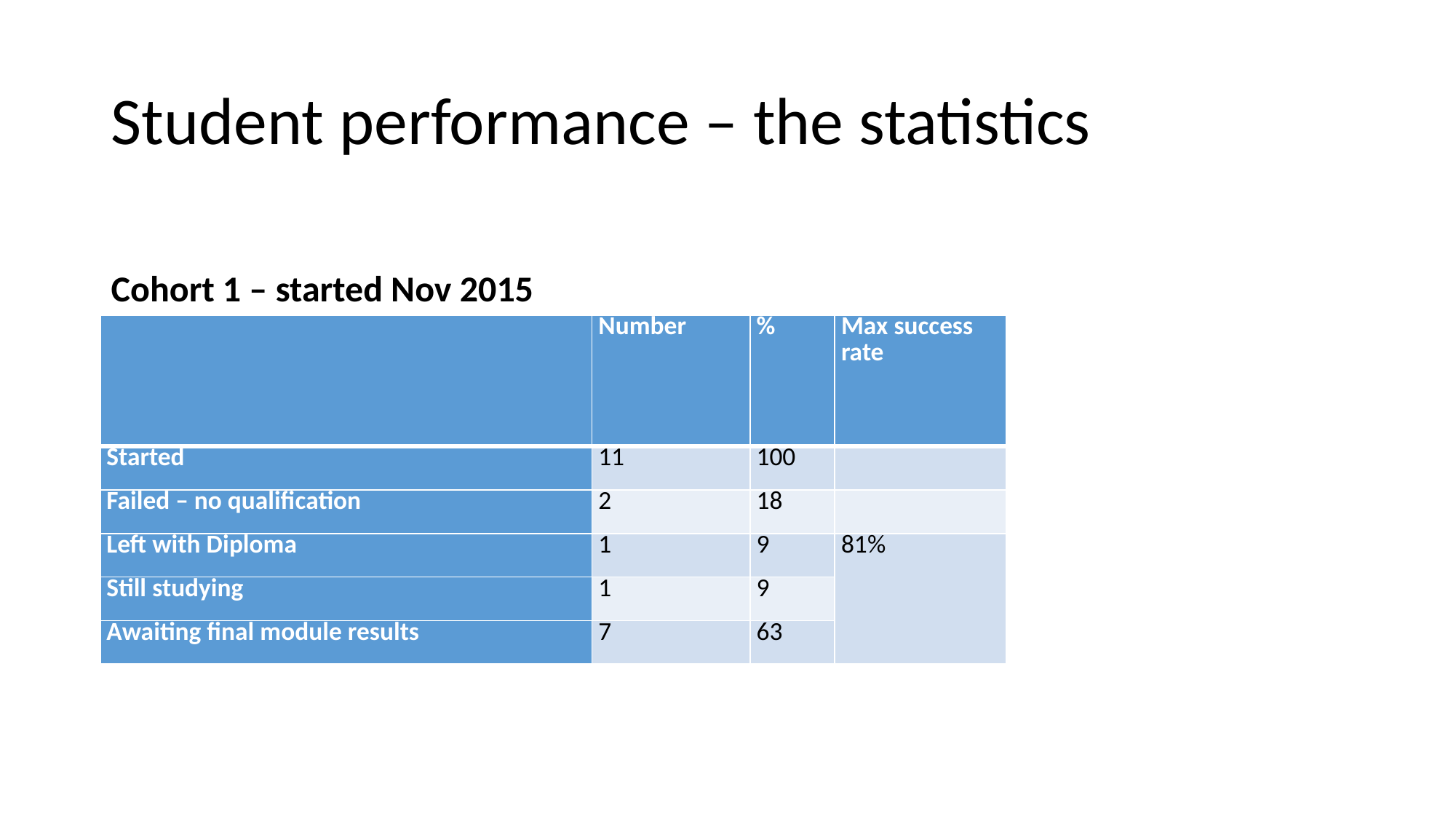

# Student performance – the statistics
Cohort 1 – started Nov 2015
|  | Number | % | Max success rate |
| --- | --- | --- | --- |
| Started | 11 | 100 |  |
| Failed – no qualification | 2 | 18 |  |
| Left with Diploma | 1 | 9 | 81% |
| Still studying | 1 | 9 |  |
| Awaiting final module results | 7 | 63 |  |